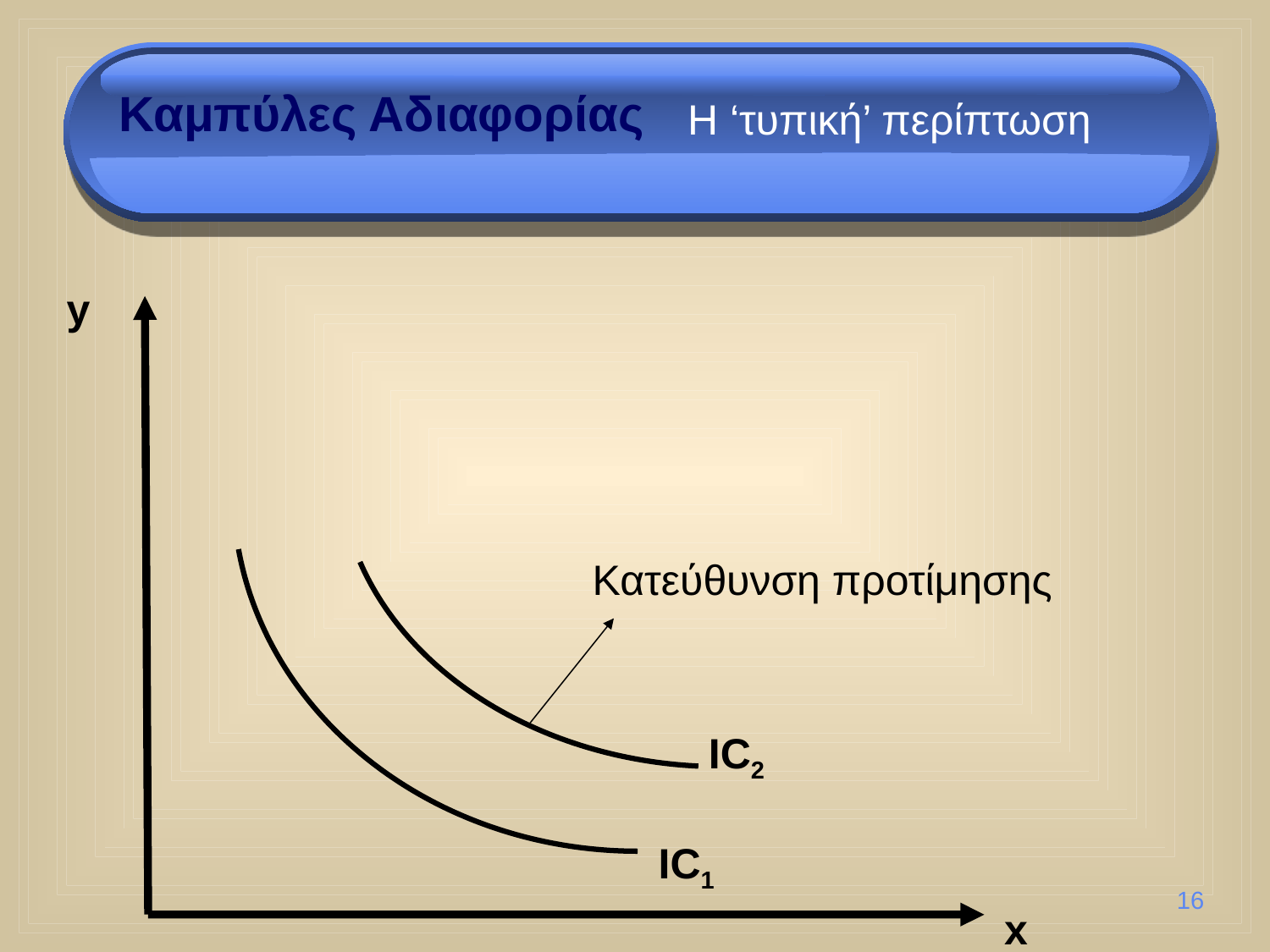

Καμπύλες Αδιαφορίας
Η ‘τυπική’ περίπτωση
y

Κατεύθυνση προτίμησης

IC2
IC1
16
x